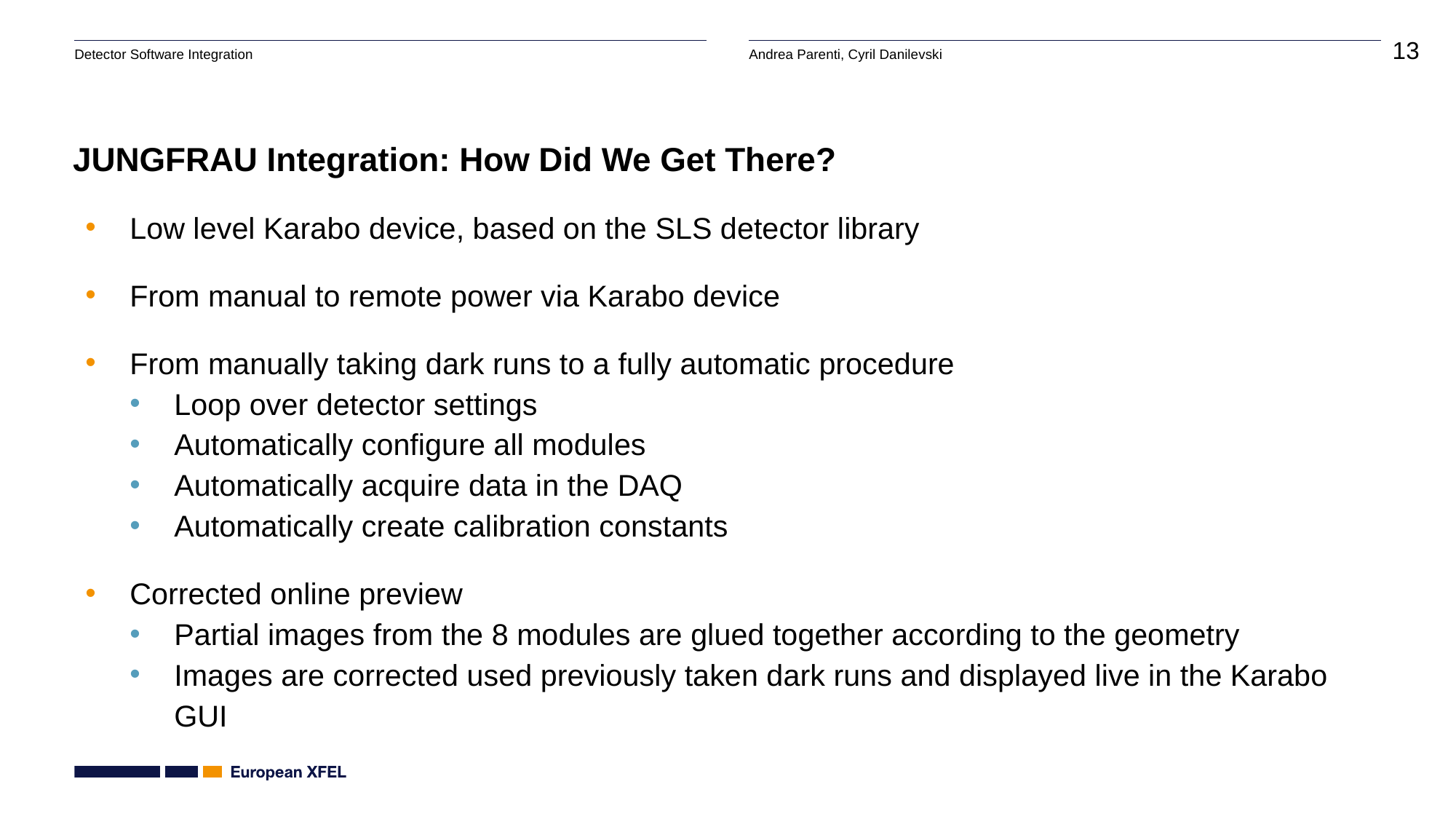

# JUNGFRAU Integration: How Did We Get There?
Low level Karabo device, based on the SLS detector library
From manual to remote power via Karabo device
From manually taking dark runs to a fully automatic procedure
Loop over detector settings
Automatically configure all modules
Automatically acquire data in the DAQ
Automatically create calibration constants
Corrected online preview
Partial images from the 8 modules are glued together according to the geometry
Images are corrected used previously taken dark runs and displayed live in the Karabo GUI